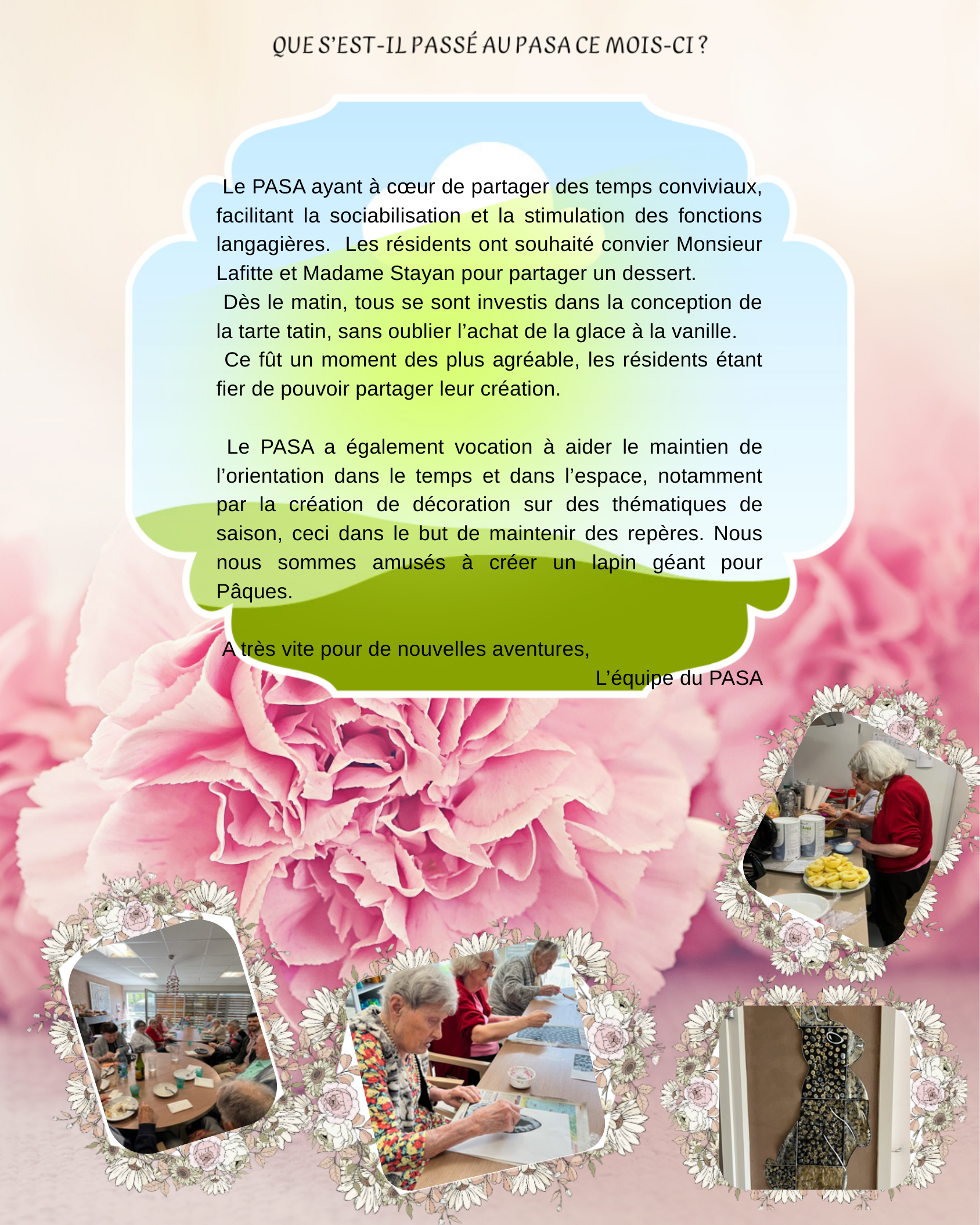

Le PASA ayant à cœur de partager des temps conviviaux, facilitant la sociabilisation et la stimulation des fonctions langagières.  Les résidents ont souhaité convier Monsieur Lafitte et Madame Stayan pour partager un dessert.
 Dès le matin, tous se sont investis dans la conception de la tarte tatin, sans oublier l’achat de la glace à la vanille.
 Ce fût un moment des plus agréable, les résidents étant fier de pouvoir partager leur création.

 Le PASA a également vocation à aider le maintien de l’orientation dans le temps et dans l’espace, notamment par la création de décoration sur des thématiques de saison, ceci dans le but de maintenir des repères. Nous nous sommes amusés à créer un lapin géant pour Pâques.

 A très vite pour de nouvelles aventures,
L’équipe du PASA